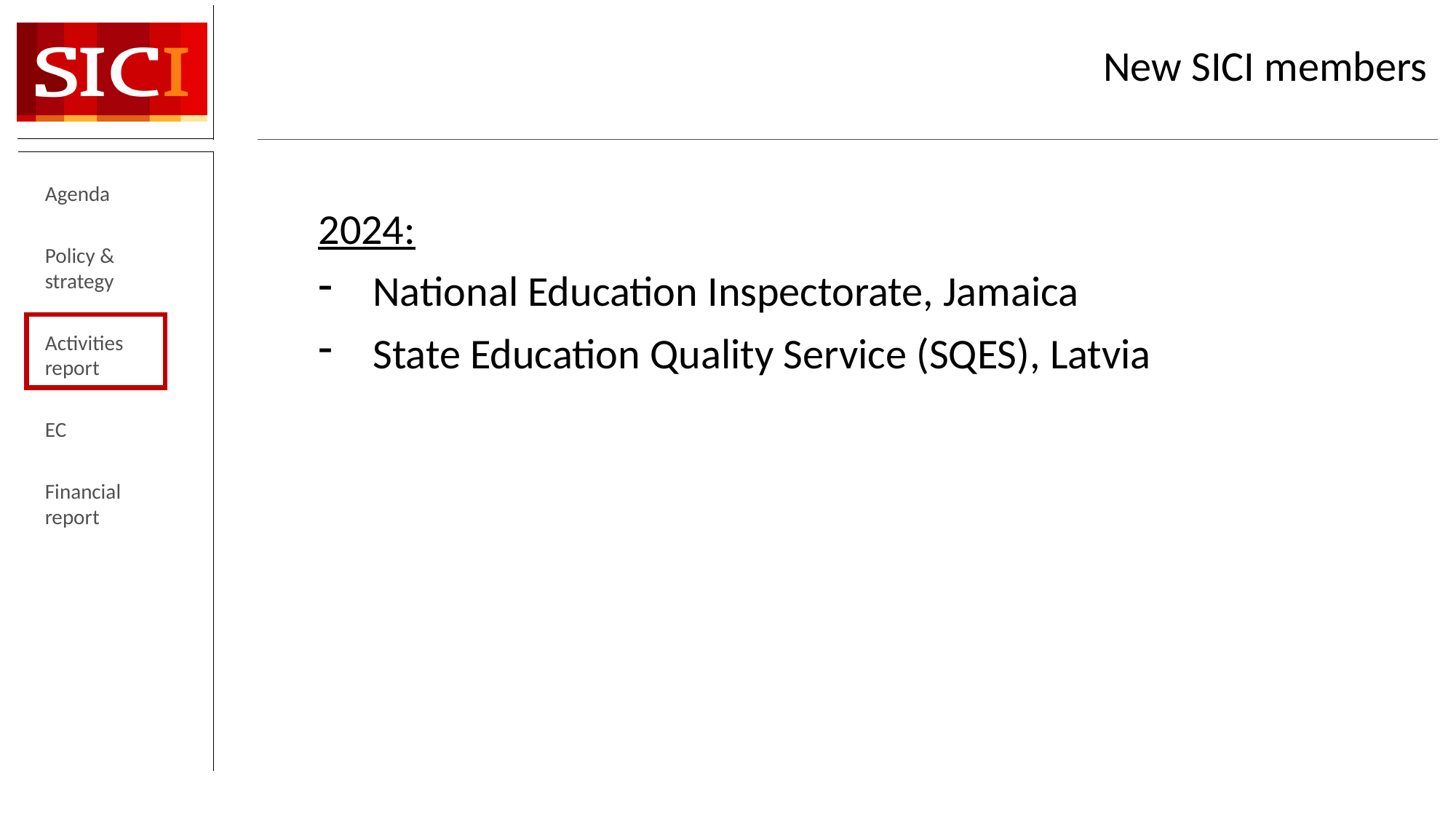

# New SICI members

Agenda
Policy & strategy
Activities report
EC
Financial report

2024:
National Education Inspectorate, Jamaica
State Education Quality Service (SQES), Latvia